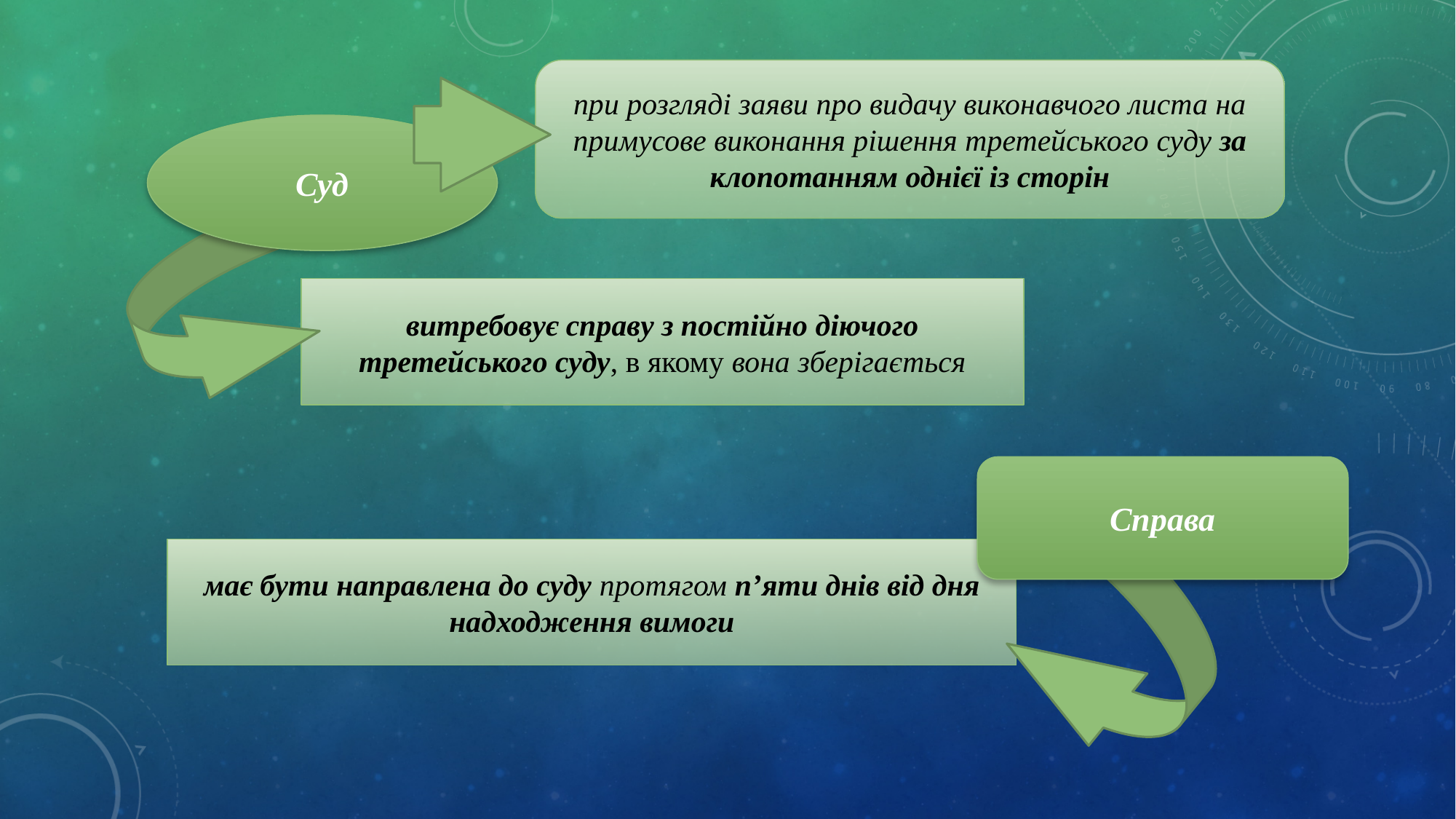

при розгляді заяви про видачу виконавчого листа на примусове виконання рішення третейського суду за клопотанням однієї із сторін

Суд

витребовує справу з постійно діючого третейського суду, в якому вона зберігається
Справа
має бути направлена до суду протягом п’яти днів від дня надходження вимоги